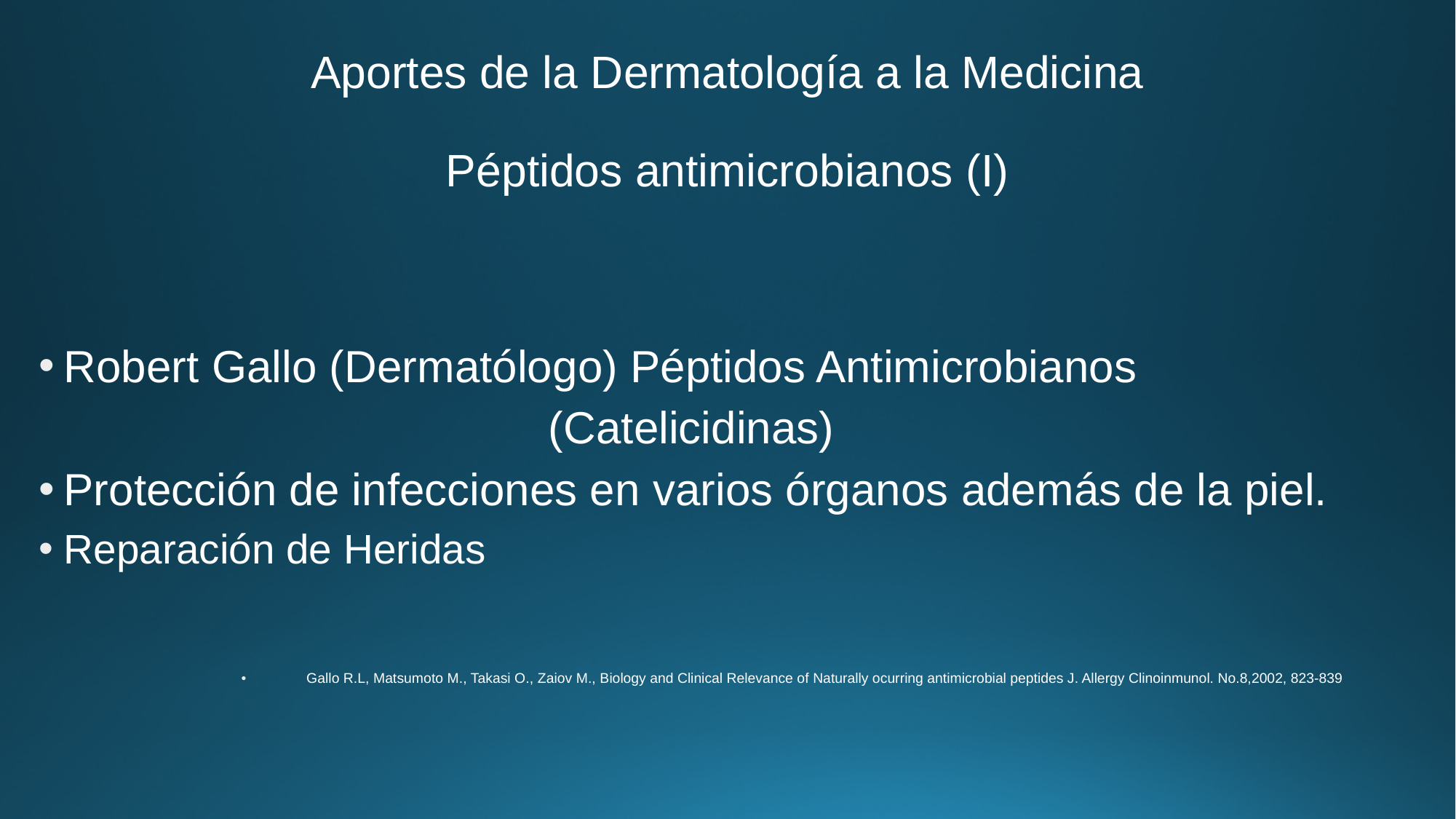

# Aportes de la Dermatología a la Medicina Péptidos antimicrobianos (I)

Robert Gallo (Dermatólogo) Péptidos Antimicrobianos
(Catelicidinas)
Protección de infecciones en varios órganos además de la piel.
Reparación de Heridas

Gallo R.L, Matsumoto M., Takasi O., Zaiov M., Biology and Clinical Relevance of Naturally ocurring antimicrobial peptides J. Allergy Clinoinmunol. No.8,2002, 823-839